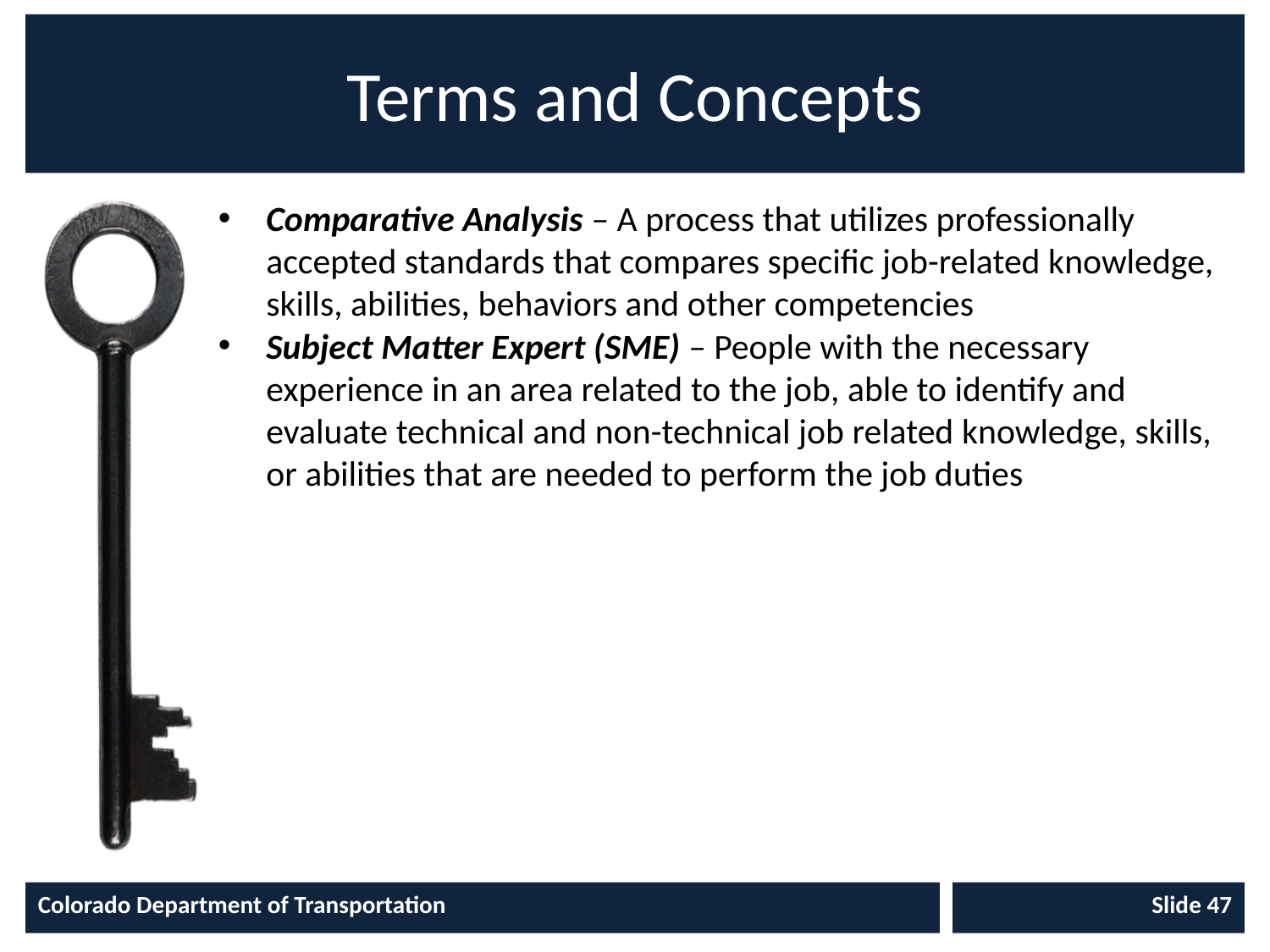

# Terms and Concepts
Comparative Analysis – A process that utilizes professionally accepted standards that compares specific job-related knowledge, skills, abilities, behaviors and other competencies
Subject Matter Expert (SME) – People with the necessary experience in an area related to the job, able to identify and evaluate technical and non-technical job related knowledge, skills, or abilities that are needed to perform the job duties

Colorado Department of Transportation
Slide 47